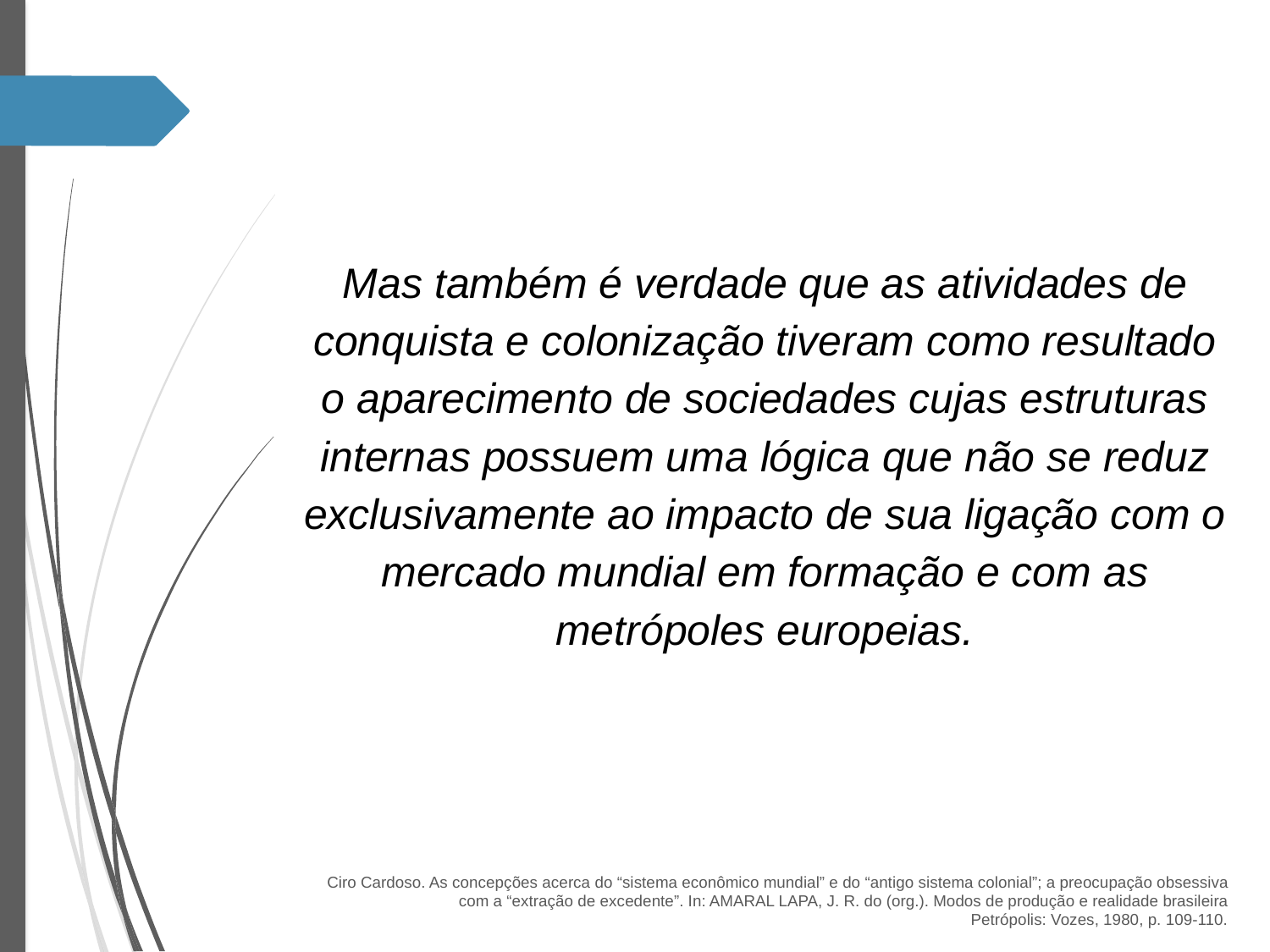

Mas também é verdade que as atividades de conquista e colonização tiveram como resultado o aparecimento de sociedades cujas estruturas internas possuem uma lógica que não se reduz exclusivamente ao impacto de sua ligação com o mercado mundial em formação e com as metrópoles europeias.
Ciro Cardoso. As concepções acerca do “sistema econômico mundial” e do “antigo sistema colonial”; a preocupação obsessiva com a “extração de excedente”. In: AMARAL LAPA, J. R. do (org.). Modos de produção e realidade brasileira
Petrópolis: Vozes, 1980, p. 109-110.